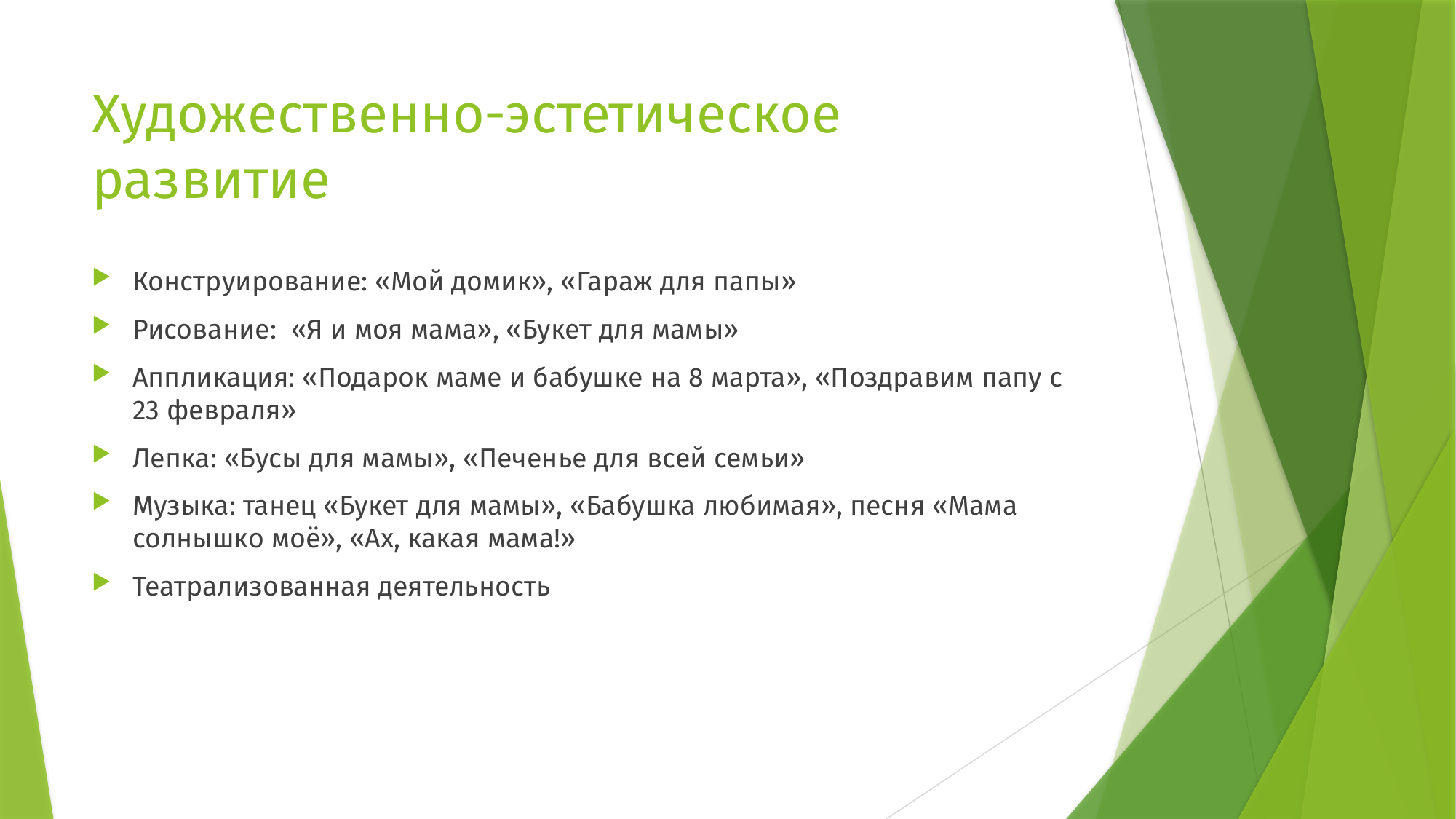

# Художественно-эстетическое развитие
Конструирование: «Мой домик», «Гараж для папы»
Рисование:  «Я и моя мама», «Букет для мамы»
Аппликация: «Подарок маме и бабушке на 8 марта», «Поздравим папу с 23 февраля»
Лепка: «Бусы для мамы», «Печенье для всей семьи»
Музыка: танец «Букет для мамы», «Бабушка любимая», песня «Мама солнышко моё», «Ах, какая мама!»
Театрализованная деятельность